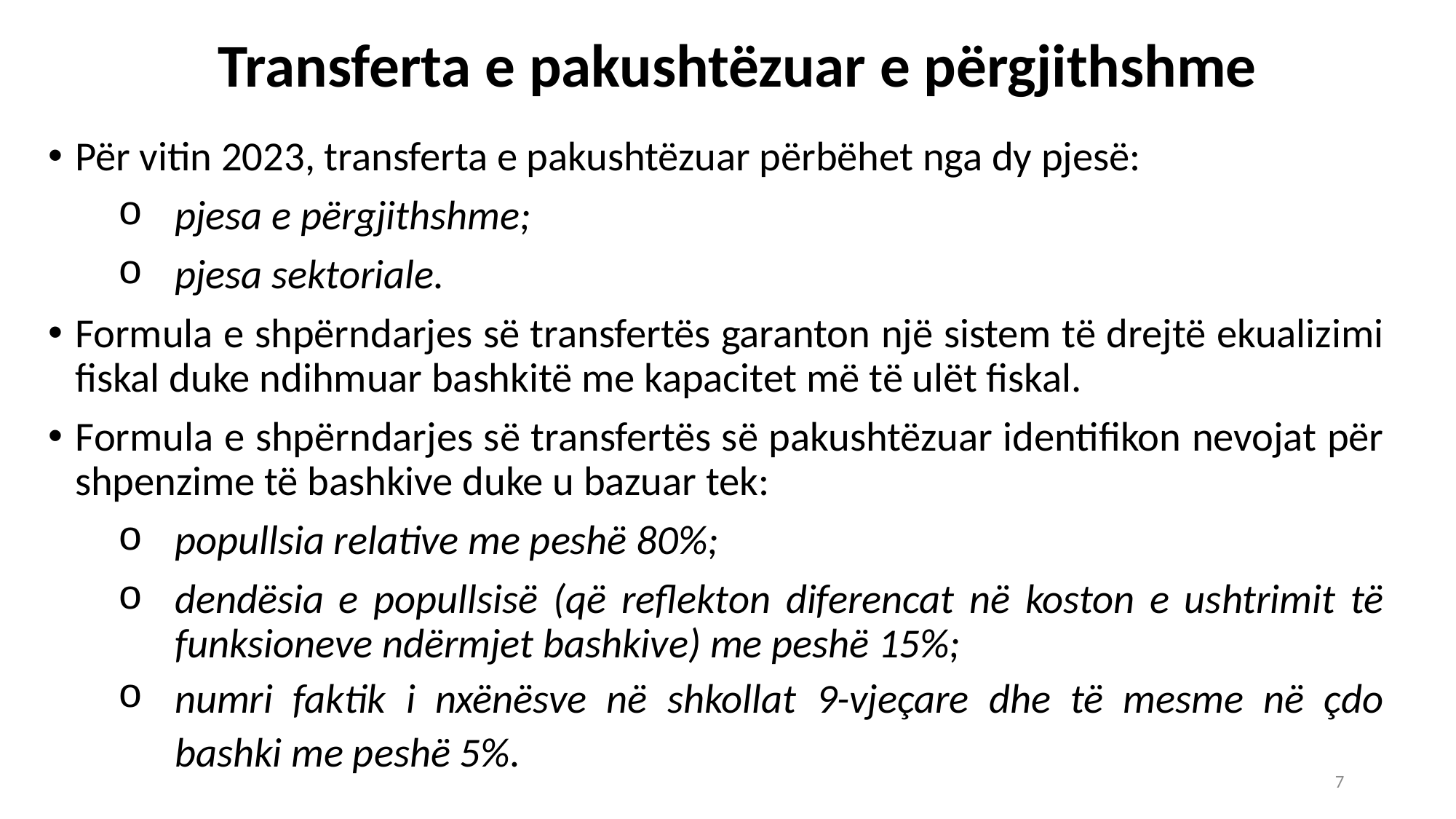

# Transferta e pakushtëzuar e përgjithshme
Për vitin 2023, transferta e pakushtëzuar përbëhet nga dy pjesë:
pjesa e përgjithshme;
pjesa sektoriale.
Formula e shpërndarjes së transfertës garanton një sistem të drejtë ekualizimi fiskal duke ndihmuar bashkitë me kapacitet më të ulët fiskal.
Formula e shpërndarjes së transfertës së pakushtëzuar identifikon nevojat për shpenzime të bashkive duke u bazuar tek:
popullsia relative me peshë 80%;
dendësia e popullsisë (që reflekton diferencat në koston e ushtrimit të funksioneve ndërmjet bashkive) me peshë 15%;
numri faktik i nxënësve në shkollat 9-vjeçare dhe të mesme në çdo bashki me peshë 5%.
7